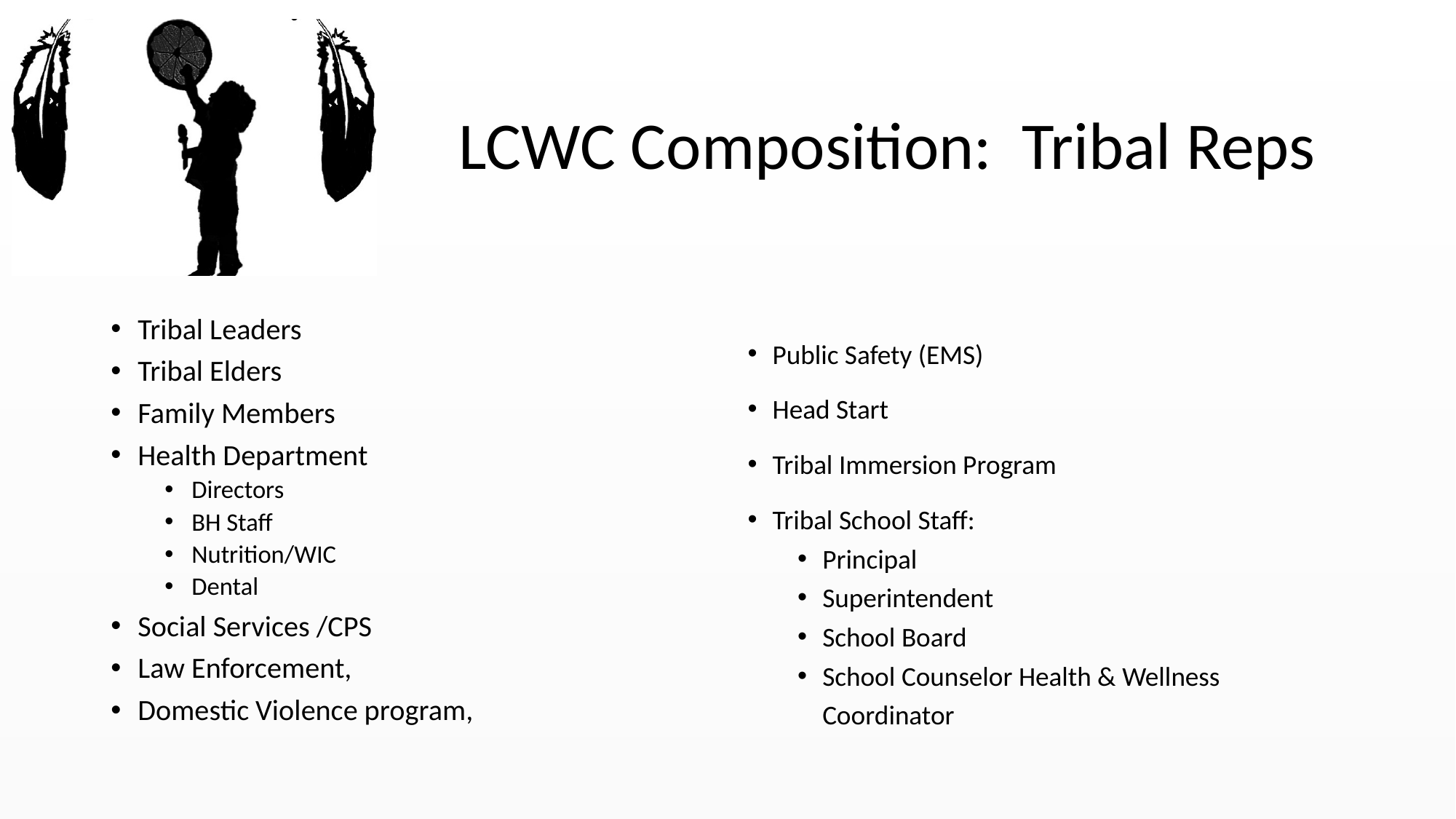

# LCWC Composition:  Tribal Reps
Tribal Leaders
Tribal Elders
Family Members
Health Department
Directors
BH Staff
Nutrition/WIC
Dental
Social Services /CPS
Law Enforcement,
Domestic Violence program,

Public Safety (EMS)
Head Start
Tribal Immersion Program
Tribal School Staff:
Principal
Superintendent
School Board
School Counselor Health & Wellness Coordinator